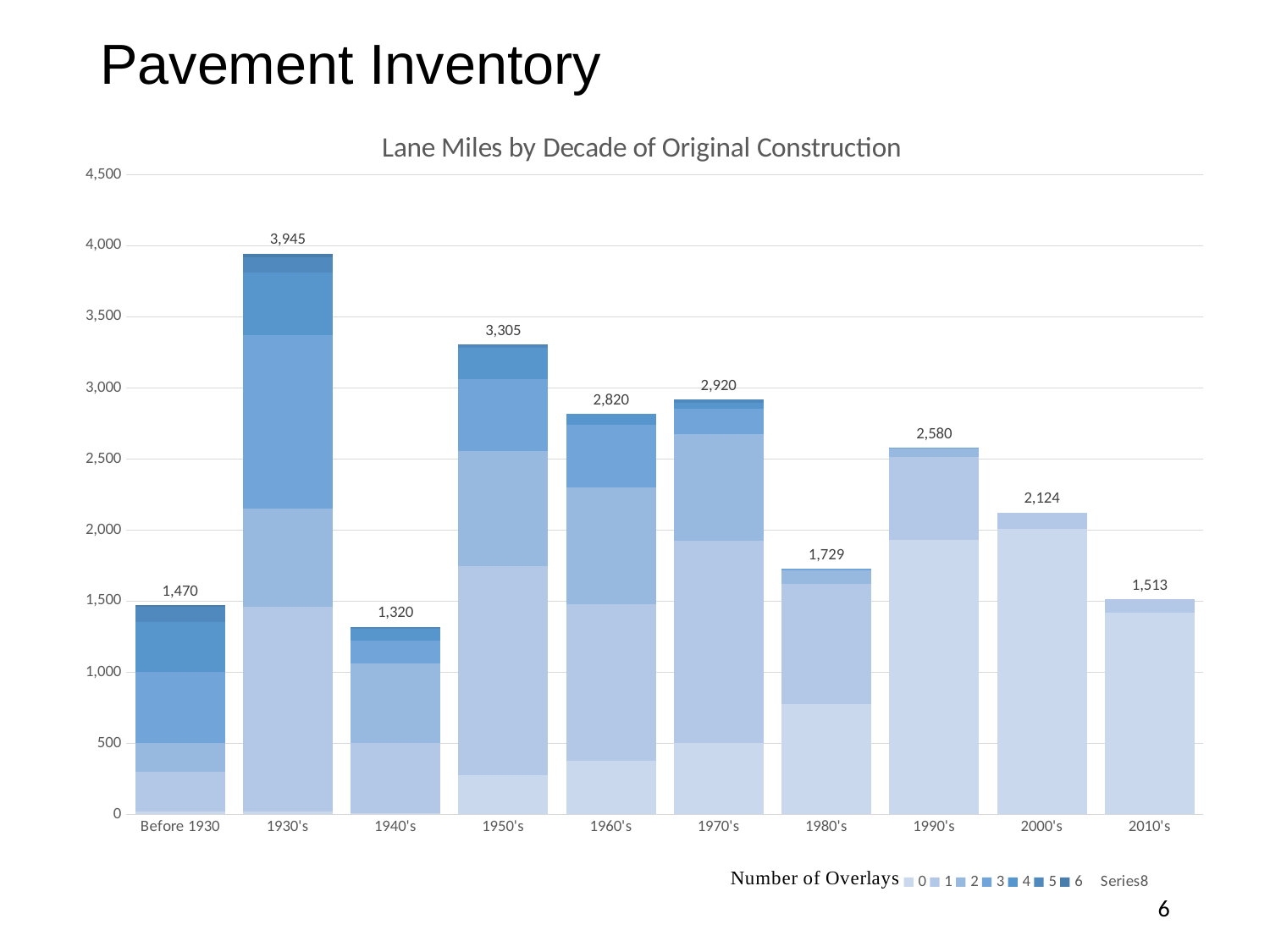

# Pavement Inventory

### Chart: Lane Miles by Decade of Original Construction

| Category | 0 | 1 | 2 | 3 | 4 | 5 | 6 |  |
|---|---|---|---|---|---|---|---|---|
| Before 1930 | 20.52 | 280.76 | 201.61 | 499.62 | 348.75 | 108.04 | 10.44 | 1469.74 |
| 1930's | 22.39 | 1436.95 | 692.77 | 1216.51 | 441.34 | 106.32 | 28.86 | 3945.14 |
| 1940's | 9.85 | 491.13 | 560.19 | 163.69 | 82.55 | 12.13 | None | 1319.54 |
| 1950's | 276.95 | 1472.36 | 809.66 | 503.17 | 220.93 | 17.41 | 4.02 | 3304.5 |
| 1960's | 377.04 | 1099.6 | 823.7 | 440.87 | 78.56 | None | None | 2819.77 |
| 1970's | 504.88 | 1419.37 | 750.3 | 178.14 | 41.03 | 26.22 | None | 2919.94 |
| 1980's | 778.97 | 840.29 | 96.63 | 13.43 | None | None | None | 1729.32 |
| 1990's | 1930.84 | 582.09 | 62.8 | 4.03 | None | None | None | 2579.76 |
| 2000's | 2008.76 | 114.79 | None | None | None | None | None | 2123.55 |
| 2010's | 1418.55 | 94.86 | None | None | None | None | None | 1513.41 |
6